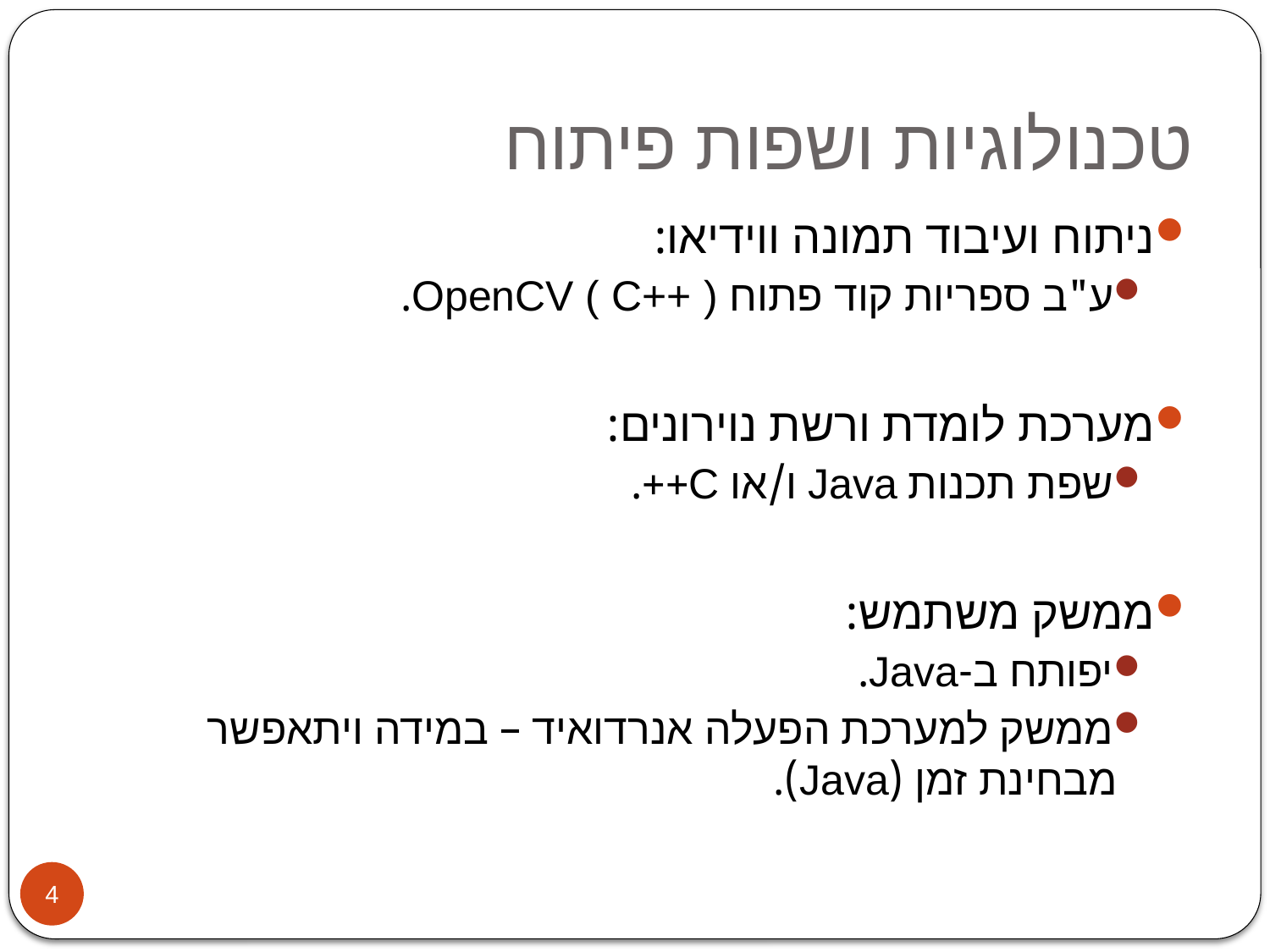

# טכנולוגיות ושפות פיתוח
ניתוח ועיבוד תמונה ווידיאו:
ע"ב ספריות קוד פתוח OpenCV ( C++ ).

מערכת לומדת ורשת נוירונים:
שפת תכנות Java ו/או C++.

ממשק משתמש:
יפותח ב-Java.
ממשק למערכת הפעלה אנרדואיד – במידה ויתאפשר מבחינת זמן (Java).

4